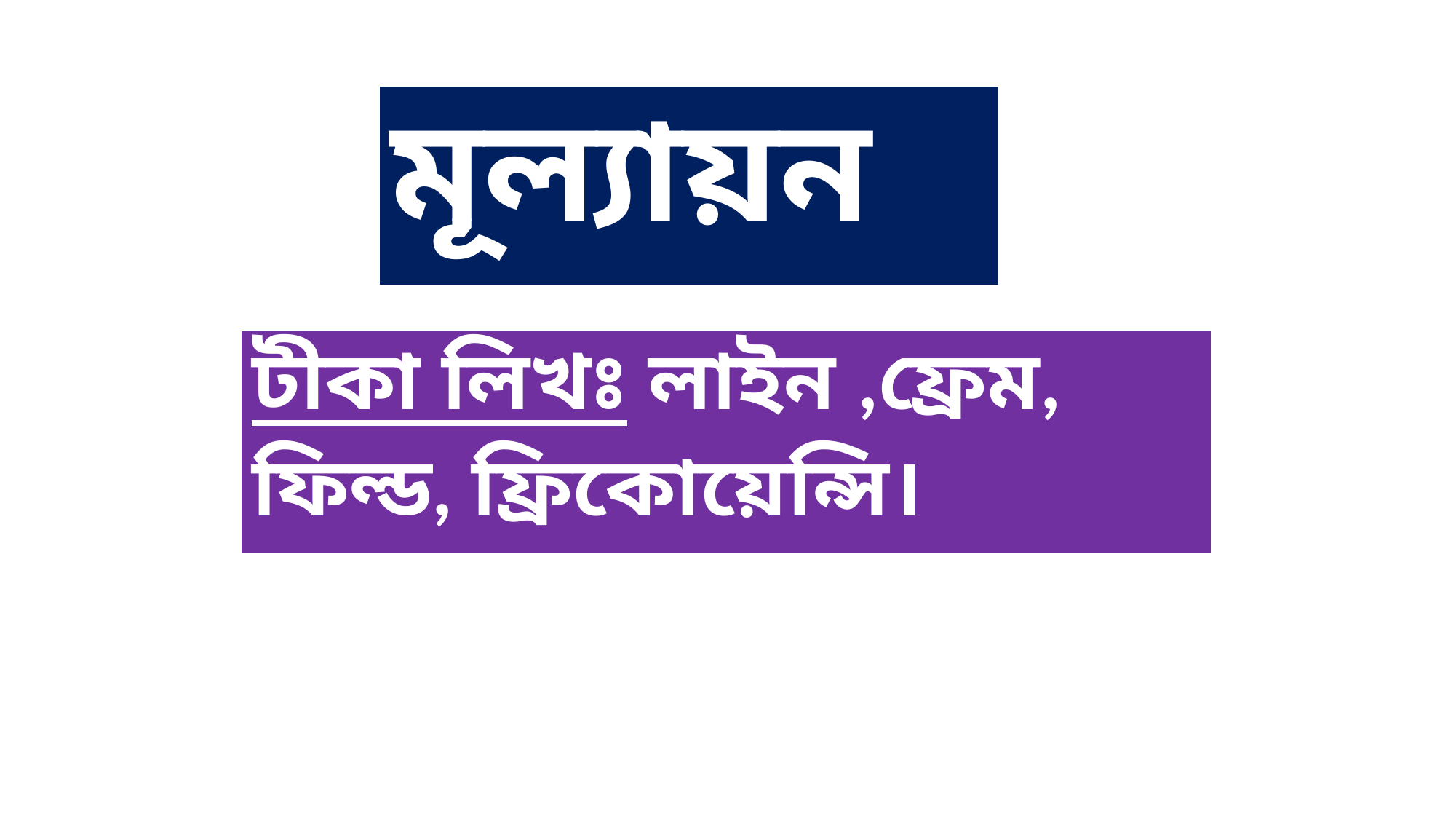

| মূল্যায়ন |
| --- |
| টীকা লিখঃ লাইন ,ফ্রেম, ফিল্ড, ফ্রিকোয়েন্সি। |
| --- |